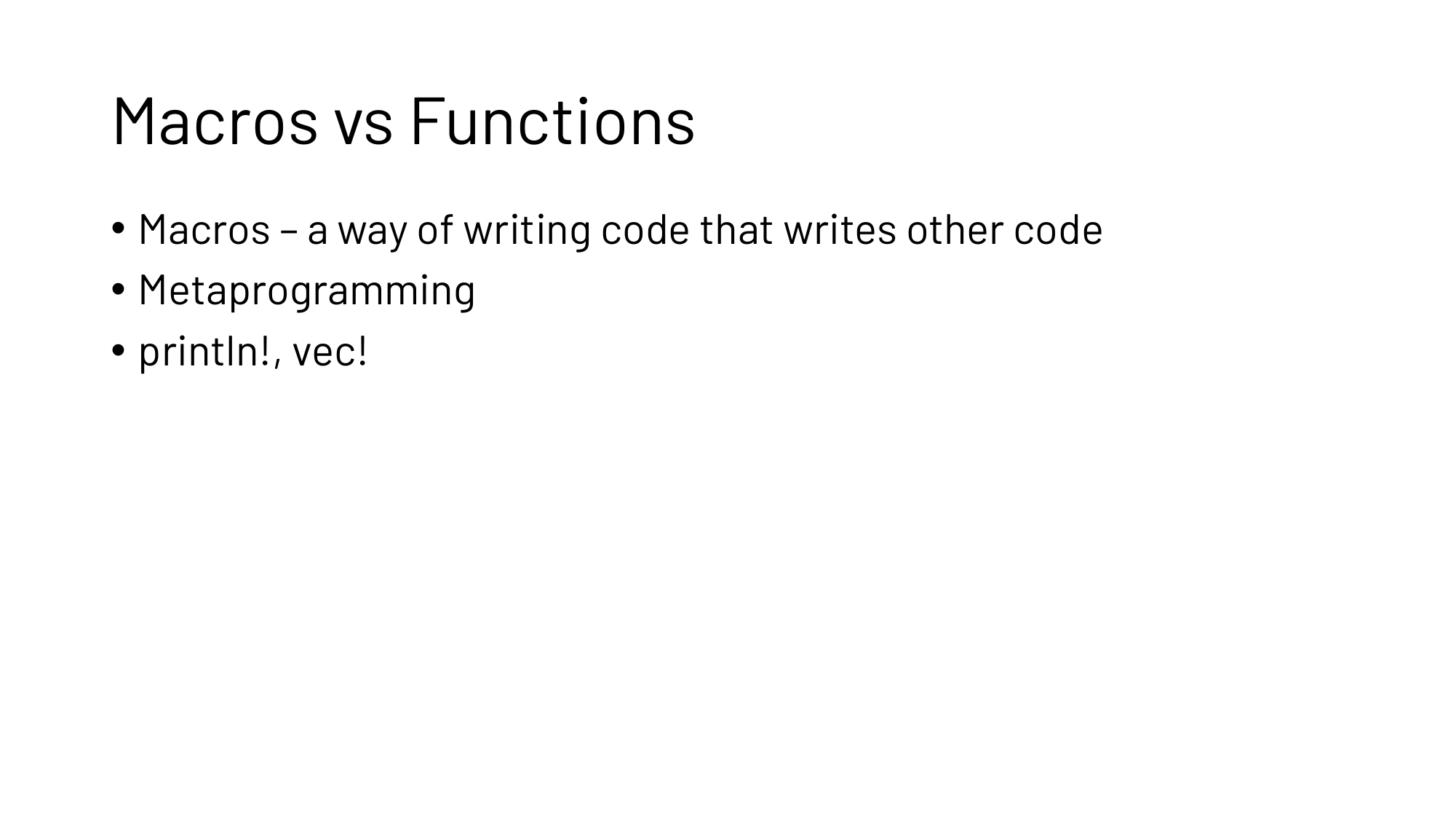

# Macros vs Functions
Macros – a way of writing code that writes other code
Metaprogramming
println!, vec!